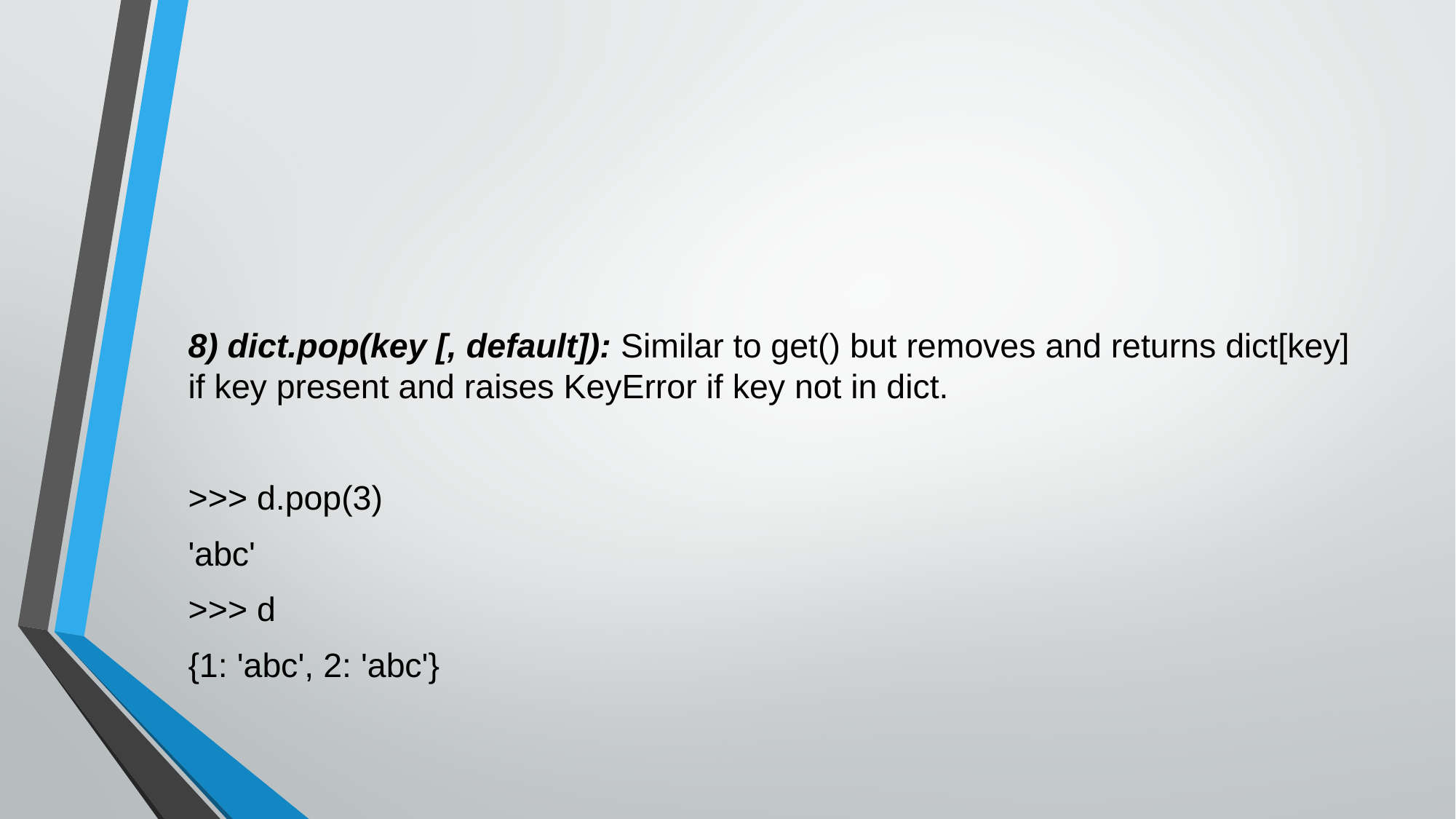

#
8) dict.pop(key [, default]): Similar to get() but removes and returns dict[key] if key present and raises KeyError if key not in dict.

>>> d.pop(3)
'abc'
>>> d
{1: 'abc', 2: 'abc'}